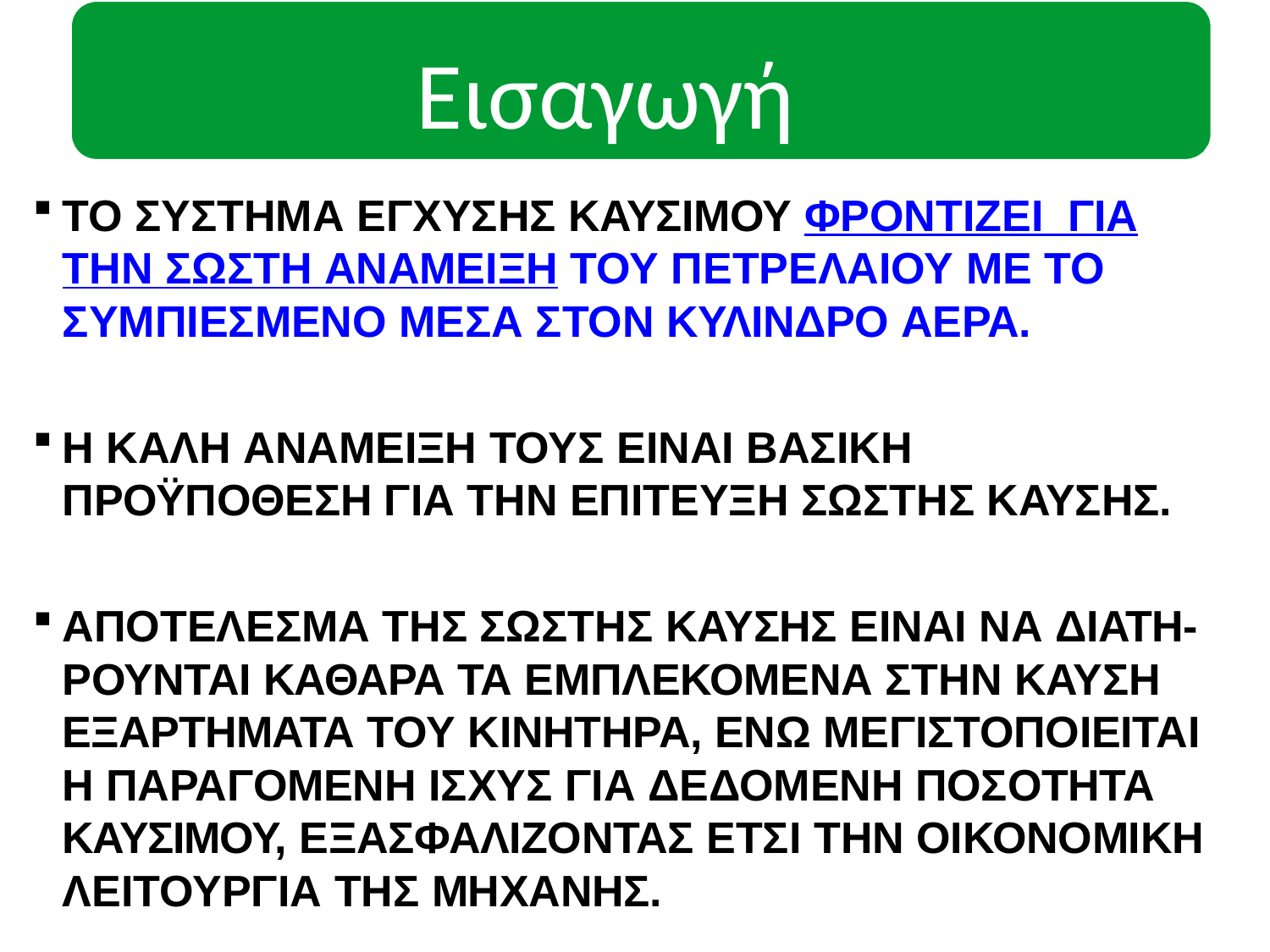

# Εισαγωγή
ΤΟ ΣΥΣΤΗΜΑ ΕΓΧΥΣΗΣ ΚΑΥΣΙΜΟΥ ΦΡΟΝΤΙΖΕΙ  ΓΙΑ ΤΗΝ ΣΩΣΤΗ ΑΝΑΜΕΙΞΗ ΤΟΥ ΠΕΤΡΕΛΑΙΟΥ ΜΕ ΤΟ ΣΥΜΠΙΕΣΜΕΝΟ ΜΕΣΑ ΣΤΟΝ ΚΥΛΙΝΔΡΟ ΑΕΡΑ.

Η ΚΑΛΗ ΑΝΑΜΕΙΞΗ ΤΟΥΣ ΕΙΝΑΙ ΒΑΣΙΚΗ ΠΡΟΫΠΟΘΕΣΗ ΓΙΑ ΤΗΝ ΕΠΙΤΕΥΞΗ ΣΩΣΤΗΣ ΚΑΥΣΗΣ.

ΑΠΟΤΕΛΕΣΜΑ ΤΗΣ ΣΩΣΤΗΣ ΚΑΥΣΗΣ ΕΙΝΑΙ ΝΑ ΔΙΑΤΗ- ΡΟΥΝΤΑΙ ΚΑΘΑΡΑ ΤΑ ΕΜΠΛΕΚΟΜΕΝΑ ΣΤΗΝ ΚΑΥΣΗ ΕΞΑΡΤΗΜΑΤΑ ΤΟΥ ΚΙΝΗΤΗΡΑ, ΕΝΩ ΜΕΓΙΣΤΟΠΟΙΕΙΤΑΙ Η ΠΑΡΑΓΟΜΕΝΗ ΙΣΧΥΣ ΓΙΑ ΔΕΔΟΜΕΝΗ ΠΟΣΟΤΗΤΑ ΚΑΥΣΙΜΟΥ, ΕΞΑΣΦΑΛΙΖΟΝΤΑΣ ΕΤΣΙ ΤΗΝ ΟΙΚΟΝΟΜΙΚΗ ΛΕΙΤΟΥΡΓΙΑ ΤΗΣ ΜΗΧΑΝΗΣ.